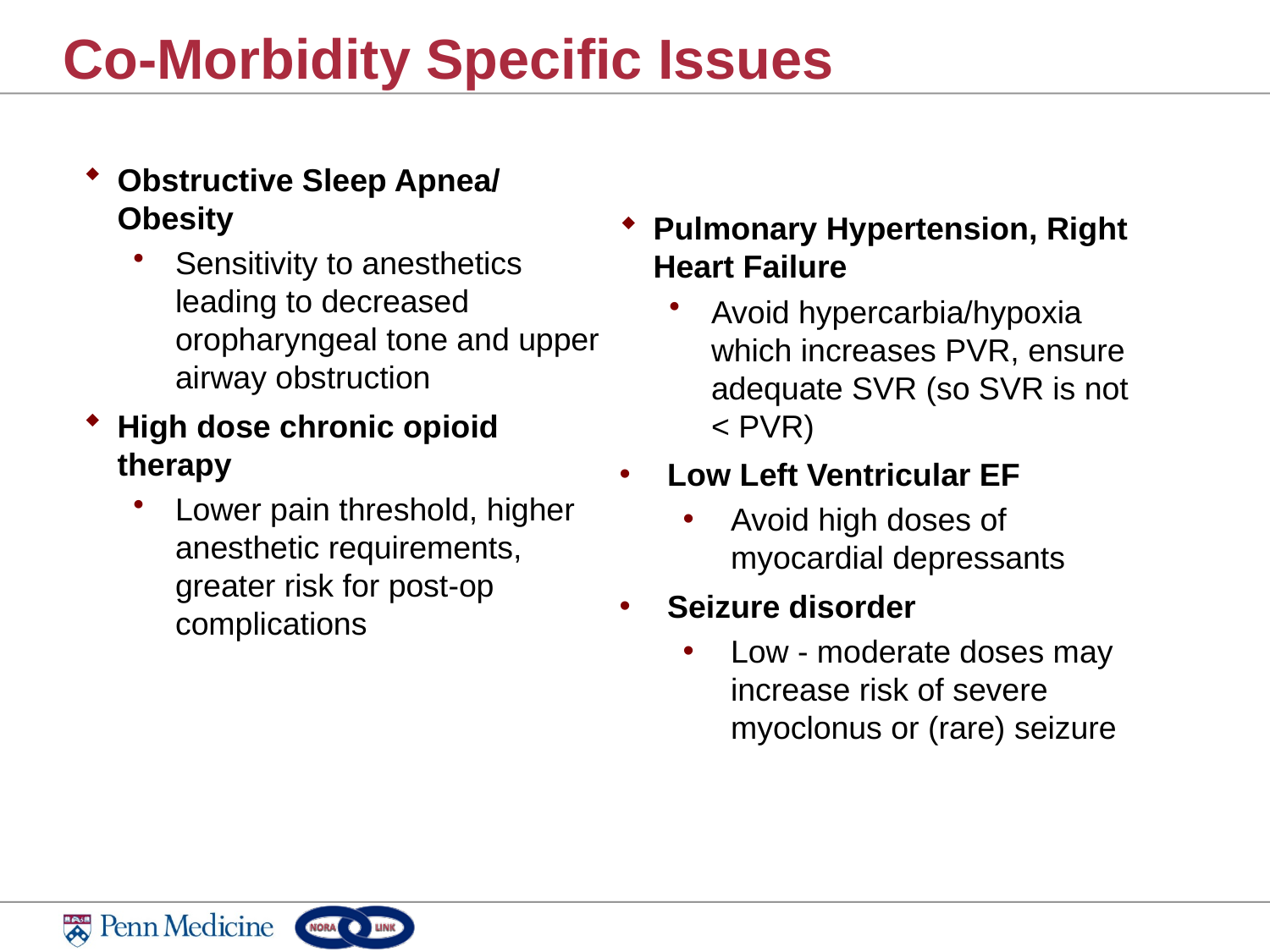

# Co-Morbidity Specific Issues
Obstructive Sleep Apnea/ Obesity
Sensitivity to anesthetics leading to decreased oropharyngeal tone and upper airway obstruction
High dose chronic opioid therapy
Lower pain threshold, higher anesthetic requirements, greater risk for post-op complications

Pulmonary Hypertension, Right Heart Failure
Avoid hypercarbia/hypoxia which increases PVR, ensure adequate SVR (so SVR is not < PVR)
Low Left Ventricular EF
Avoid high doses of myocardial depressants
Seizure disorder
Low - moderate doses may increase risk of severe myoclonus or (rare) seizure